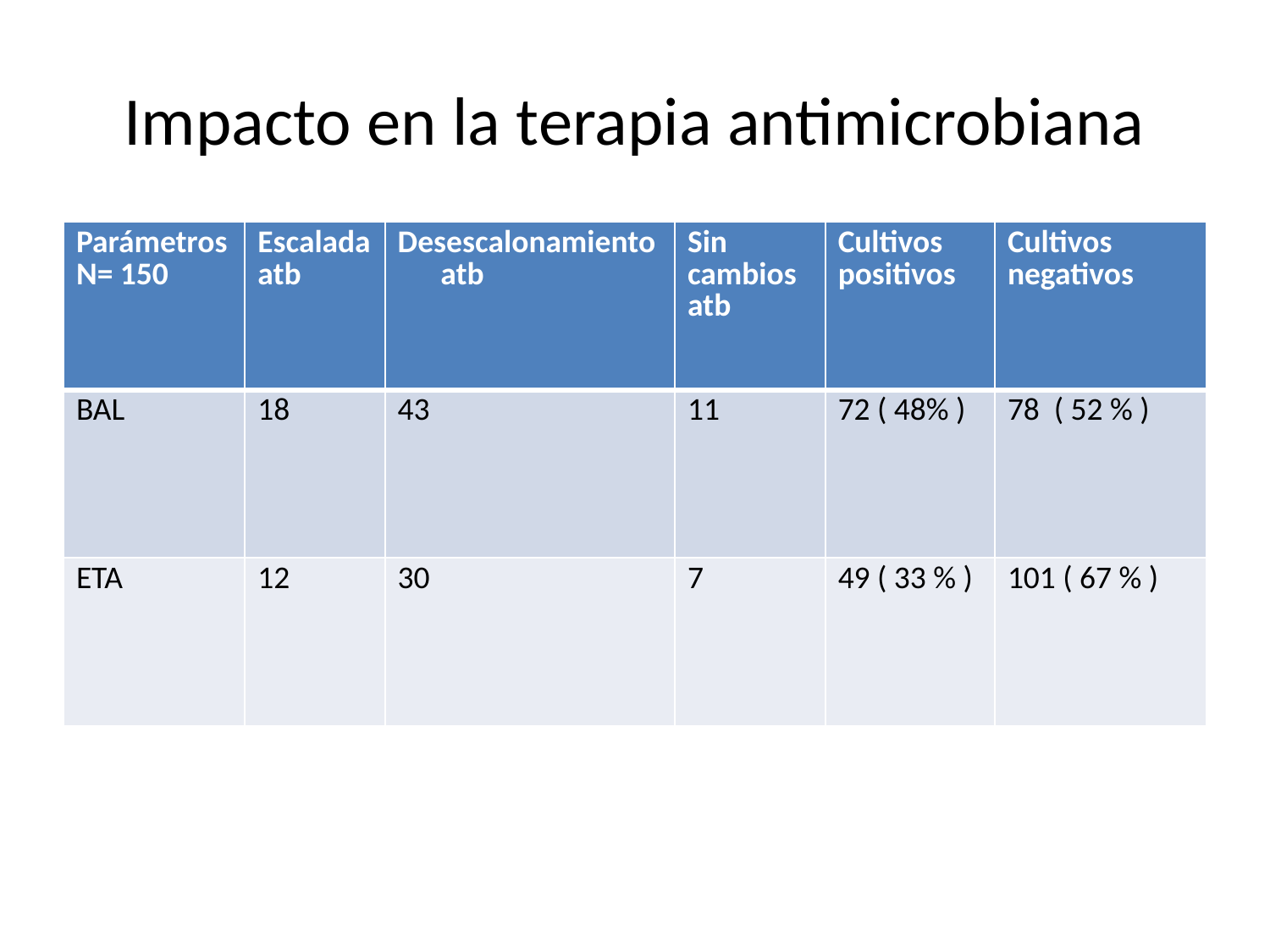

# Impacto en la terapia antimicrobiana
| Parámetros N= 150 | Escalada atb | Desescalonamiento atb | Sin cambios atb | Cultivos positivos | Cultivos negativos |
| --- | --- | --- | --- | --- | --- |
| BAL | 18 | 43 | 11 | 72 ( 48% ) | 78 ( 52 % ) |
| ETA | 12 | 30 | 7 | 49 ( 33 % ) | 101 ( 67 % ) |